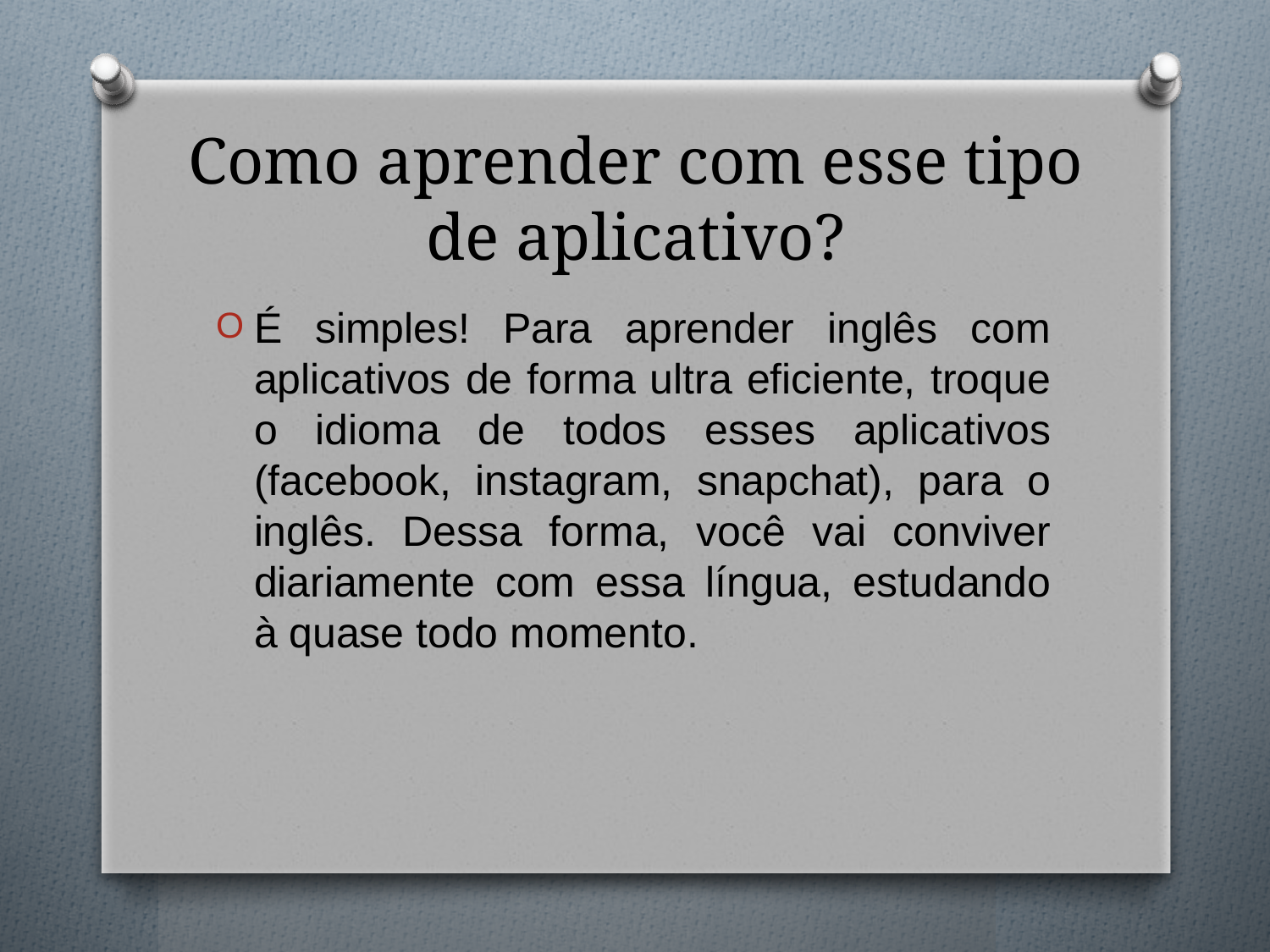

# Como aprender com esse tipo de aplicativo?
É simples! Para aprender inglês com aplicativos de forma ultra eficiente, troque o idioma de todos esses aplicativos (facebook, instagram, snapchat), para o inglês. Dessa forma, você vai conviver diariamente com essa língua, estudando à quase todo momento.